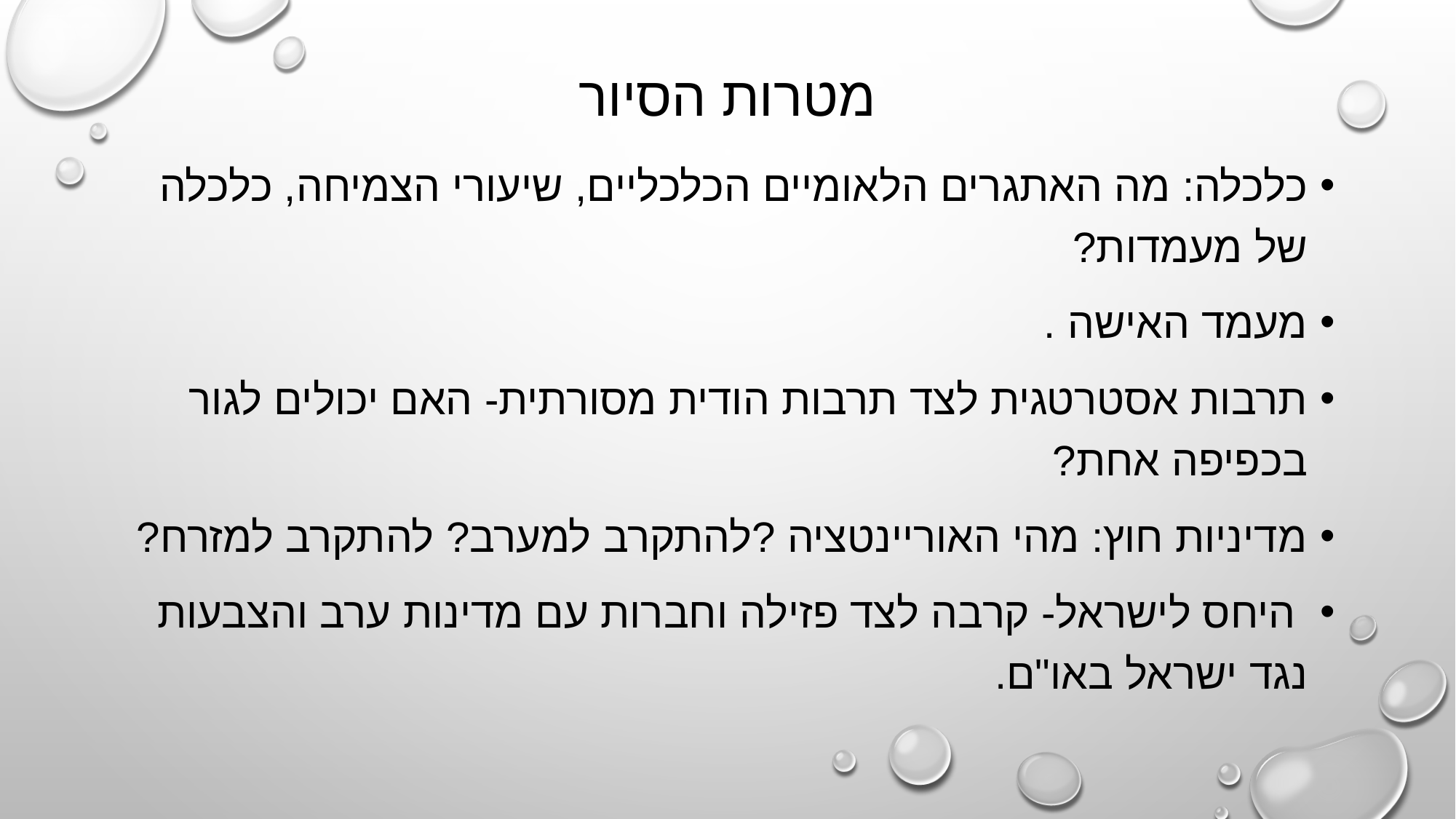

# מטרות הסיור
כלכלה: מה האתגרים הלאומיים הכלכליים, שיעורי הצמיחה, כלכלה של מעמדות?
מעמד האישה .
תרבות אסטרטגית לצד תרבות הודית מסורתית- האם יכולים לגור בכפיפה אחת?
מדיניות חוץ: מהי האוריינטציה ?להתקרב למערב? להתקרב למזרח?
 היחס לישראל- קרבה לצד פזילה וחברות עם מדינות ערב והצבעות נגד ישראל באו"ם.